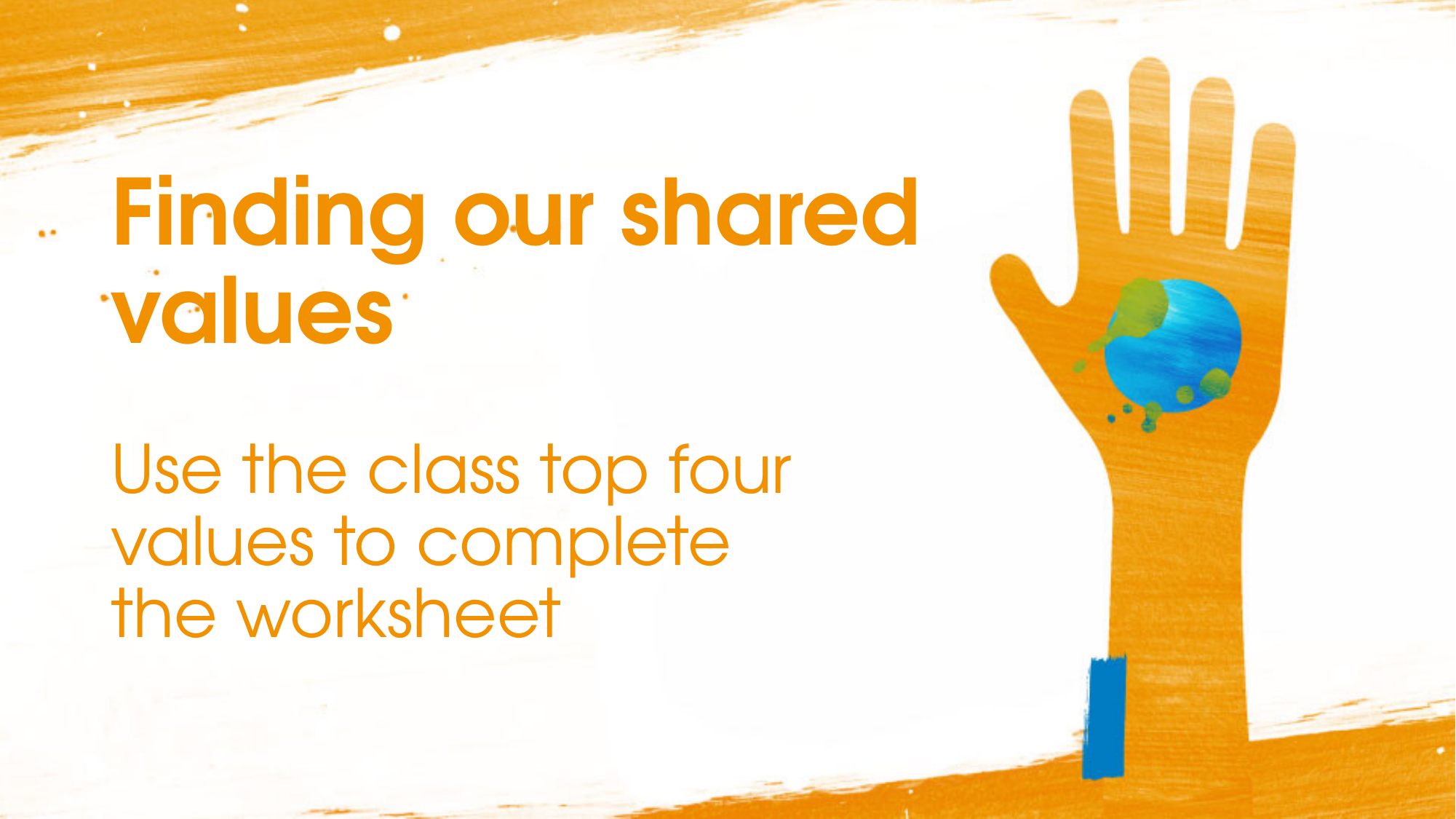

# Finding our shared values
Use the class top four values to complete the worksheet